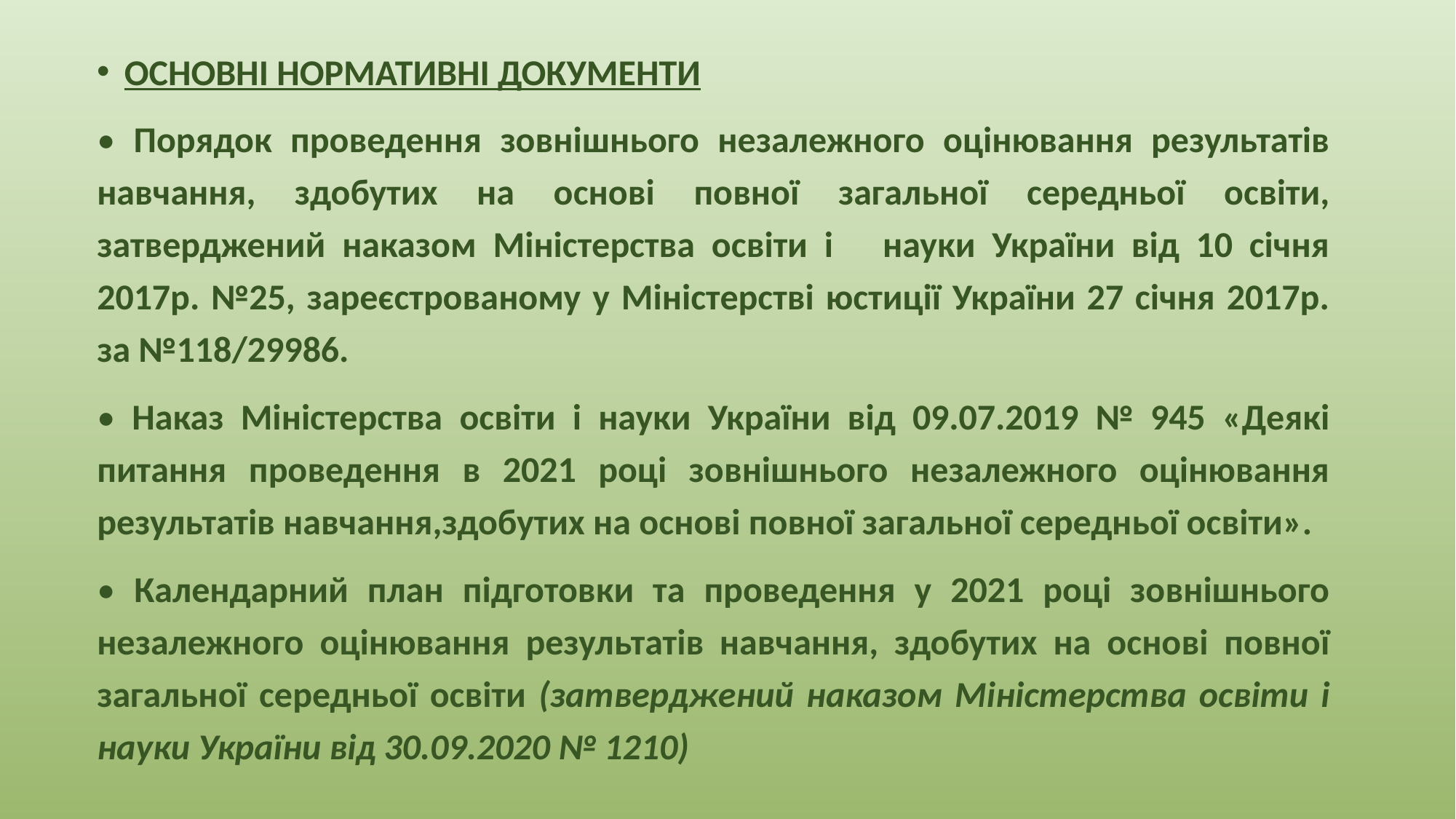

ОСНОВНІ НОРМАТИВНІ ДОКУМЕНТИ
• Порядок проведення зовнішнього незалежного оцінювання результатів навчання, здобутих на основі повної загальної середньої освіти, затверджений наказом Міністерства освіти і   науки України від 10 січня 2017р. №25, зареєстрованому у Міністерстві юстиції України 27 січня 2017р. за №118/29986.
• Наказ Міністерства освіти і науки України від 09.07.2019 № 945 «Деякі питання проведення в 2021 році зовнішнього незалежного оцінювання результатів навчання,здобутих на основі повної загальної середньої освіти».
• Календарний план підготовки та проведення у 2021 році зовнішнього незалежного оцінювання результатів навчання, здобутих на основі повної загальної середньої освіти (затверджений наказом Міністерства освіти і науки України від 30.09.2020 № 1210)